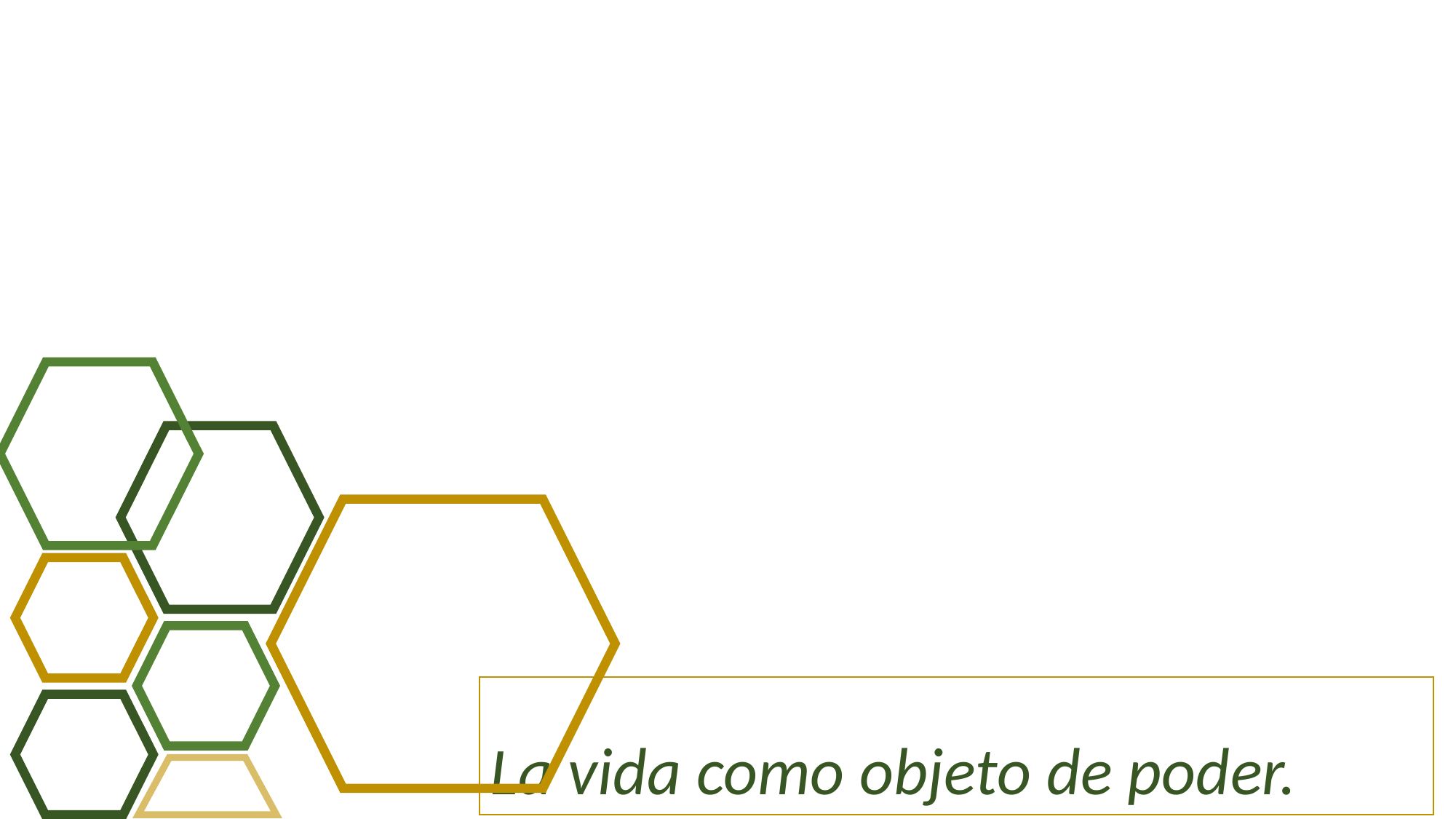

# La vida como objeto de poder.